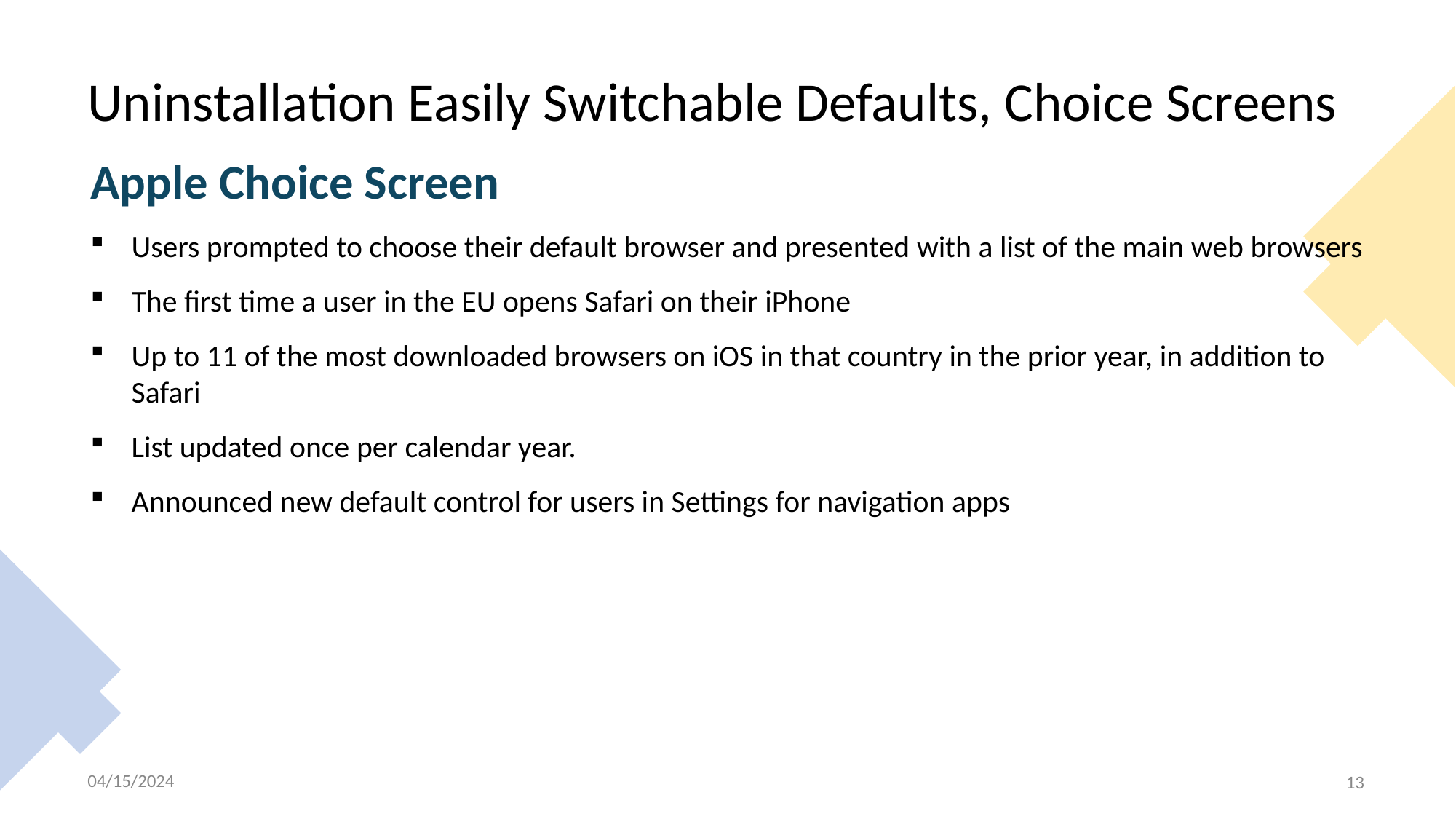

# Uninstallation Easily Switchable Defaults, Choice Screens

Apple Choice Screen
Users prompted to choose their default browser and presented with a list of the main web browsers
The first time a user in the EU opens Safari on their iPhone
Up to 11 of the most downloaded browsers on iOS in that country in the prior year, in addition to Safari
List updated once per calendar year.
Announced new default control for users in Settings for navigation apps

04/15/2024
13